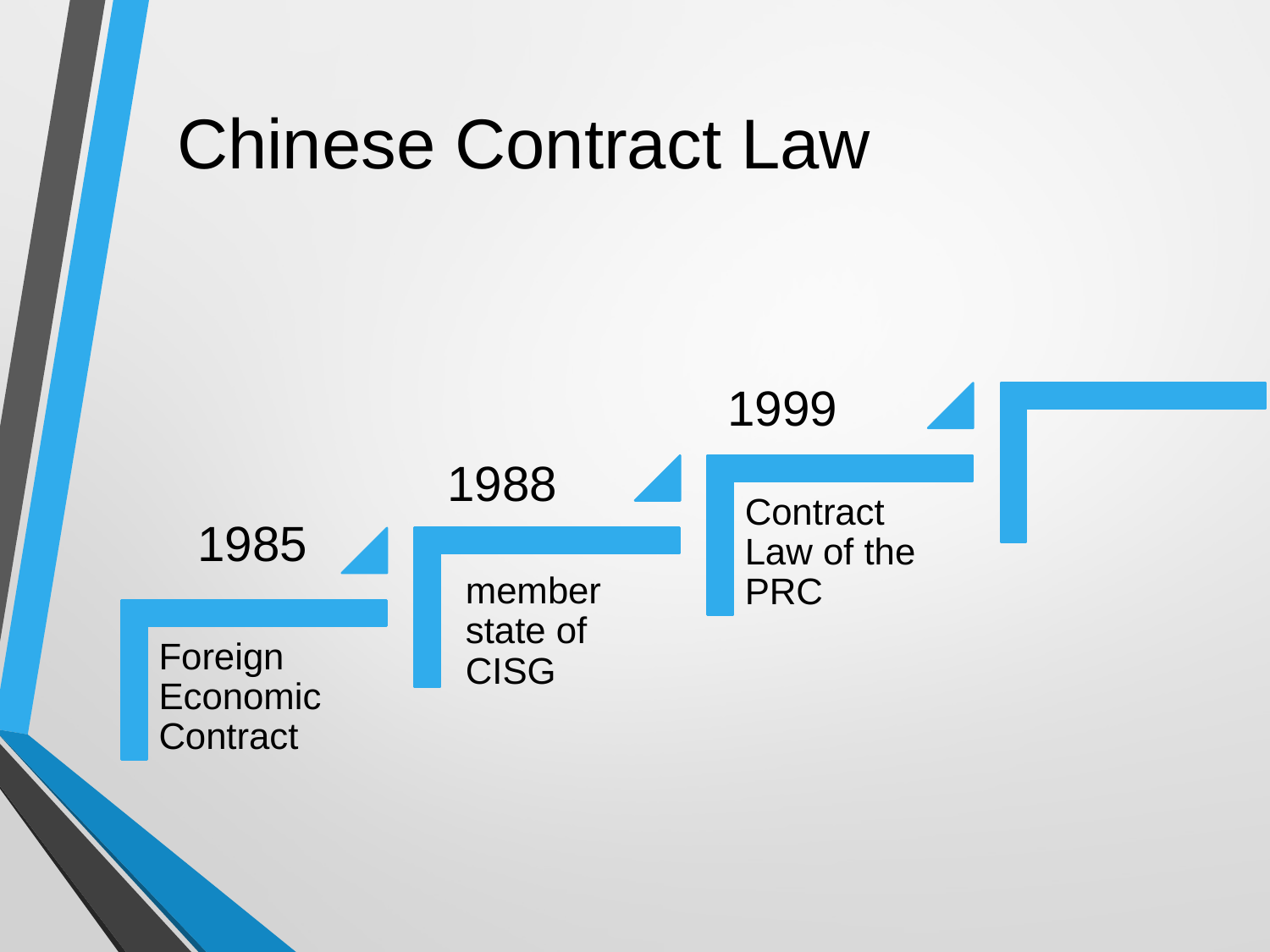

# Chinese Contract Law
Foreign Economic Contract

Contract Law of the PRC

member state of CISG

1999
1988
1985